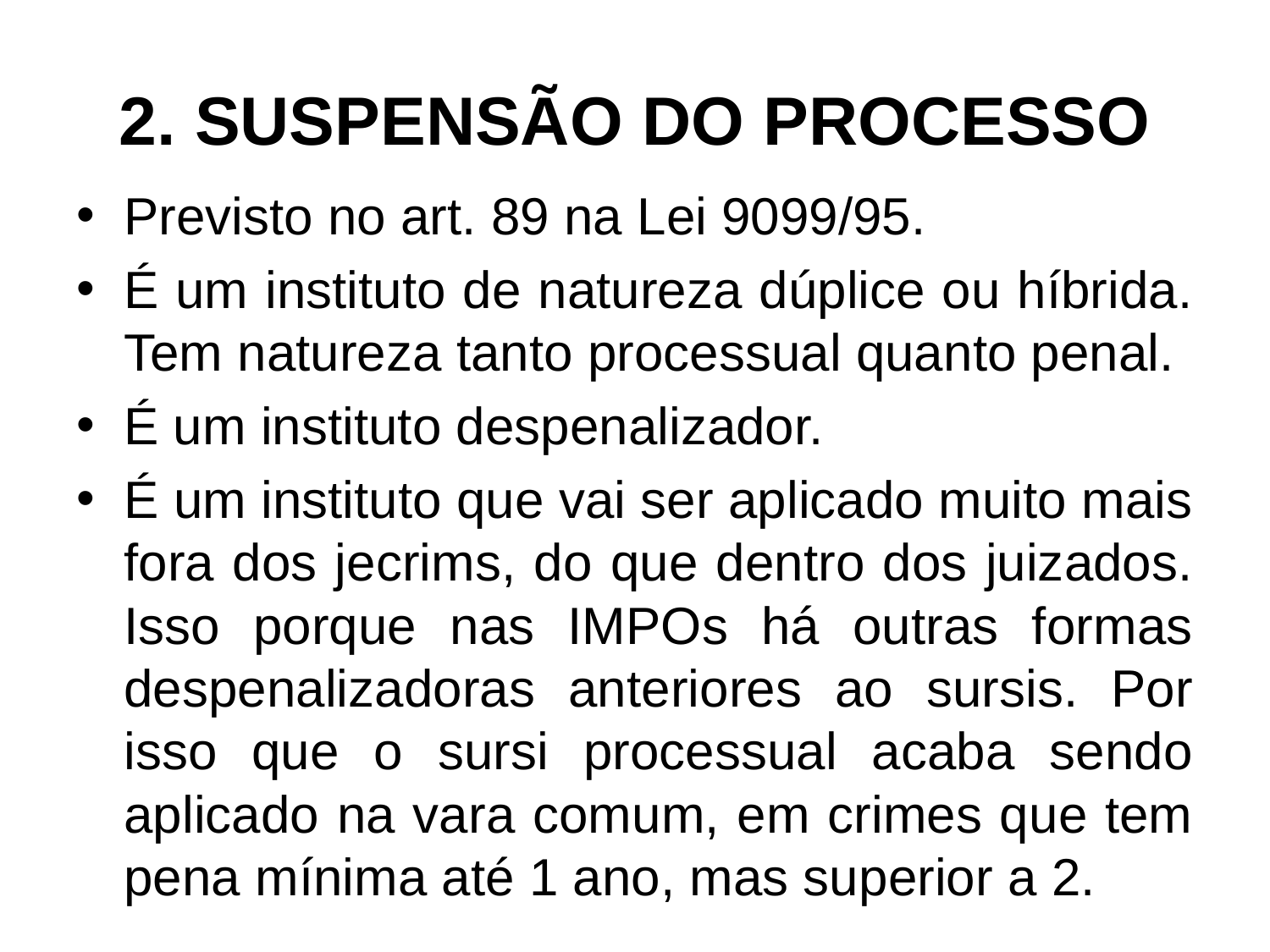

# 2. SUSPENSÃO DO PROCESSO
Previsto no art. 89 na Lei 9099/95.
É um instituto de natureza dúplice ou híbrida. Tem natureza tanto processual quanto penal.
É um instituto despenalizador.
É um instituto que vai ser aplicado muito mais fora dos jecrims, do que dentro dos juizados. Isso porque nas IMPOs há outras formas despenalizadoras anteriores ao sursis. Por isso que o sursi processual acaba sendo aplicado na vara comum, em crimes que tem pena mínima até 1 ano, mas superior a 2.